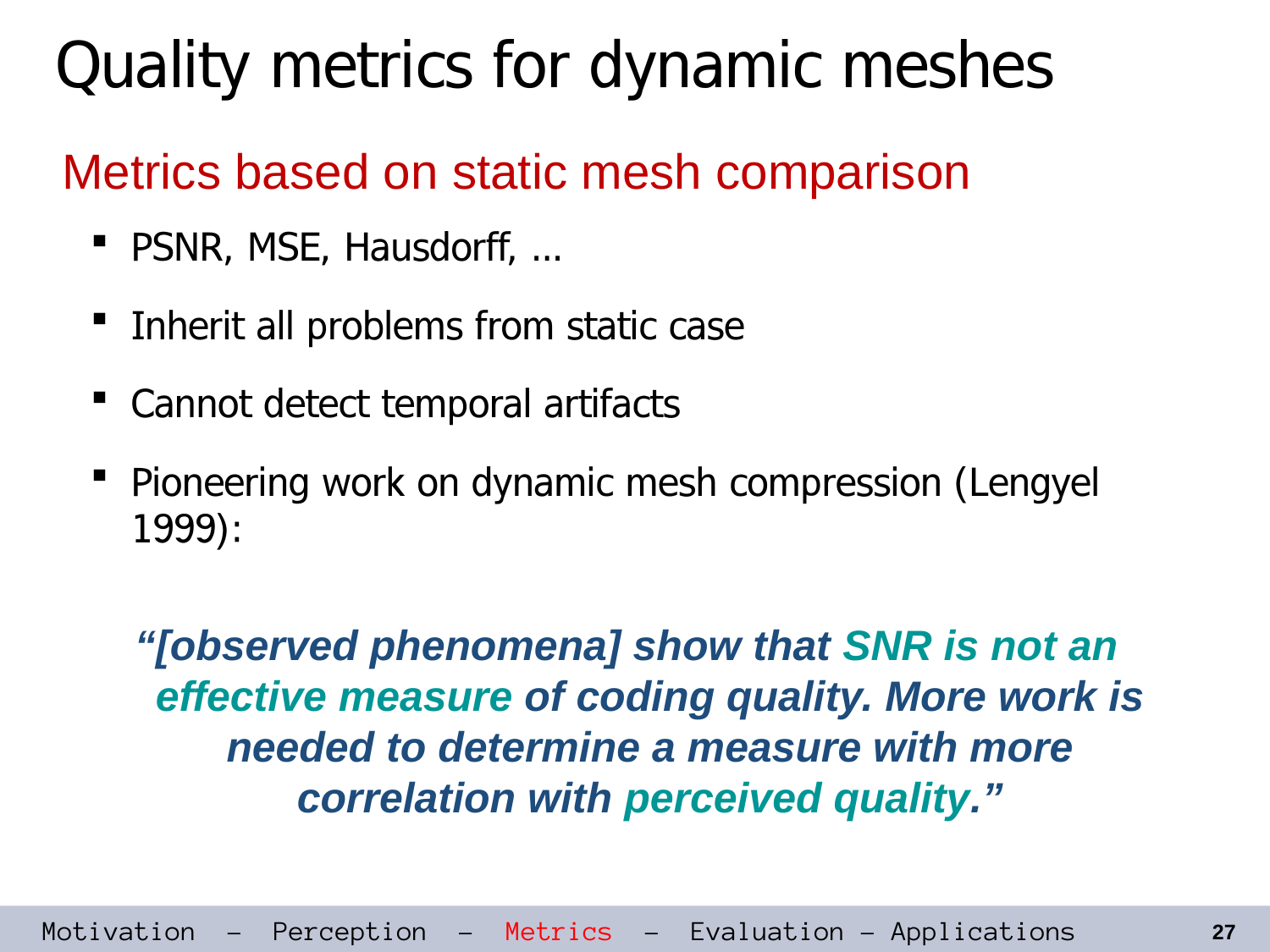

Quality metrics for dynamic meshes
Perceptual metrics for static and dynamic triangle meshes
Metrics based on static mesh comparison
PSNR, MSE, Hausdorff, …
Inherit all problems from static case
Cannot detect temporal artifacts
Pioneering work on dynamic mesh compression (Lengyel 1999):

“[observed phenomena] show that SNR is not an effective measure of coding quality. More work is needed to determine a measure with more correlation with perceived quality.”
Motivation  –  Perception  –  Metrics  –  Evaluation – Applications
27